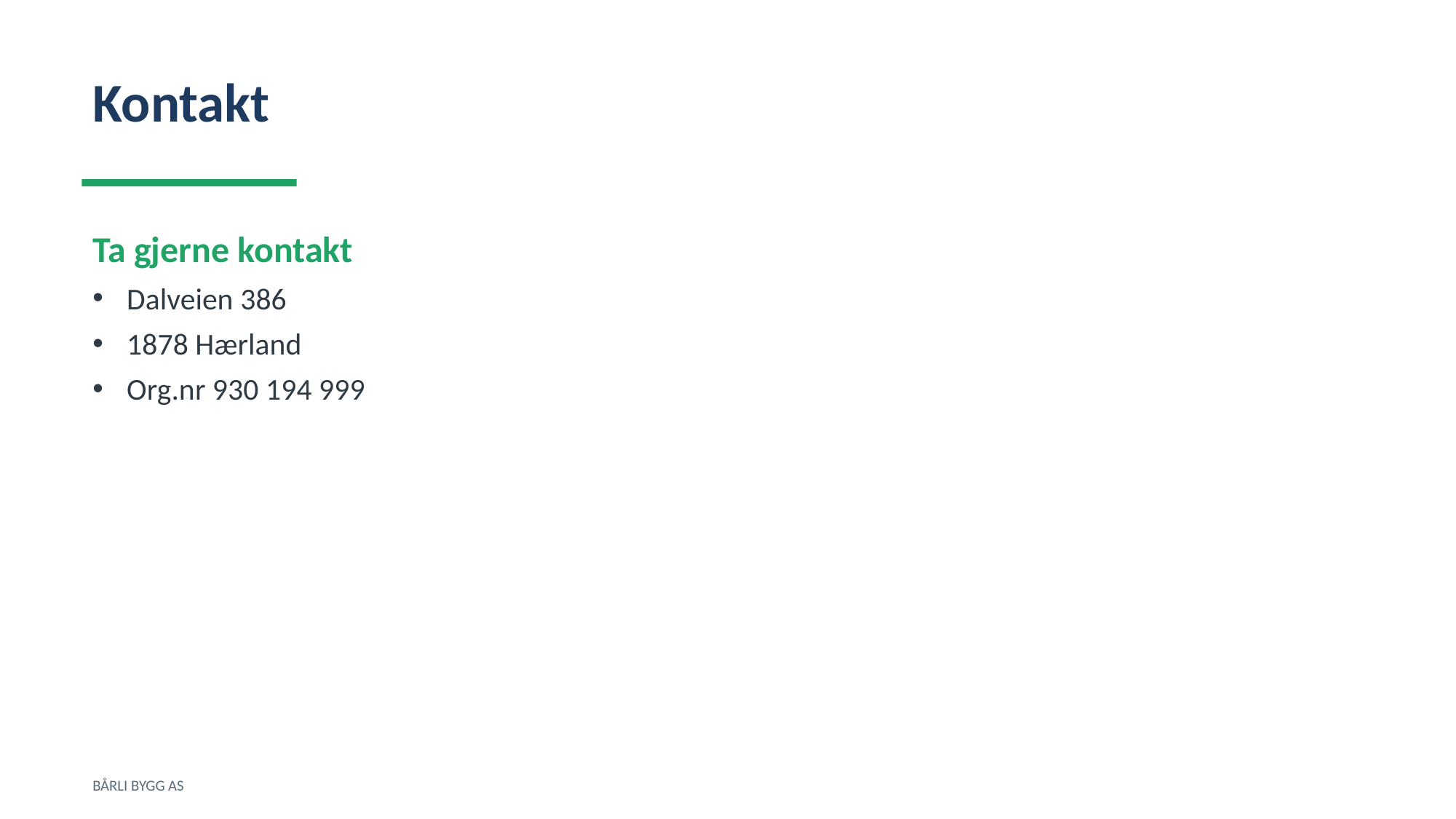

Kontakt

Ta gjerne kontakt
Dalveien 386
1878 Hærland
Org.nr 930 194 999
BÅRLI BYGG AS